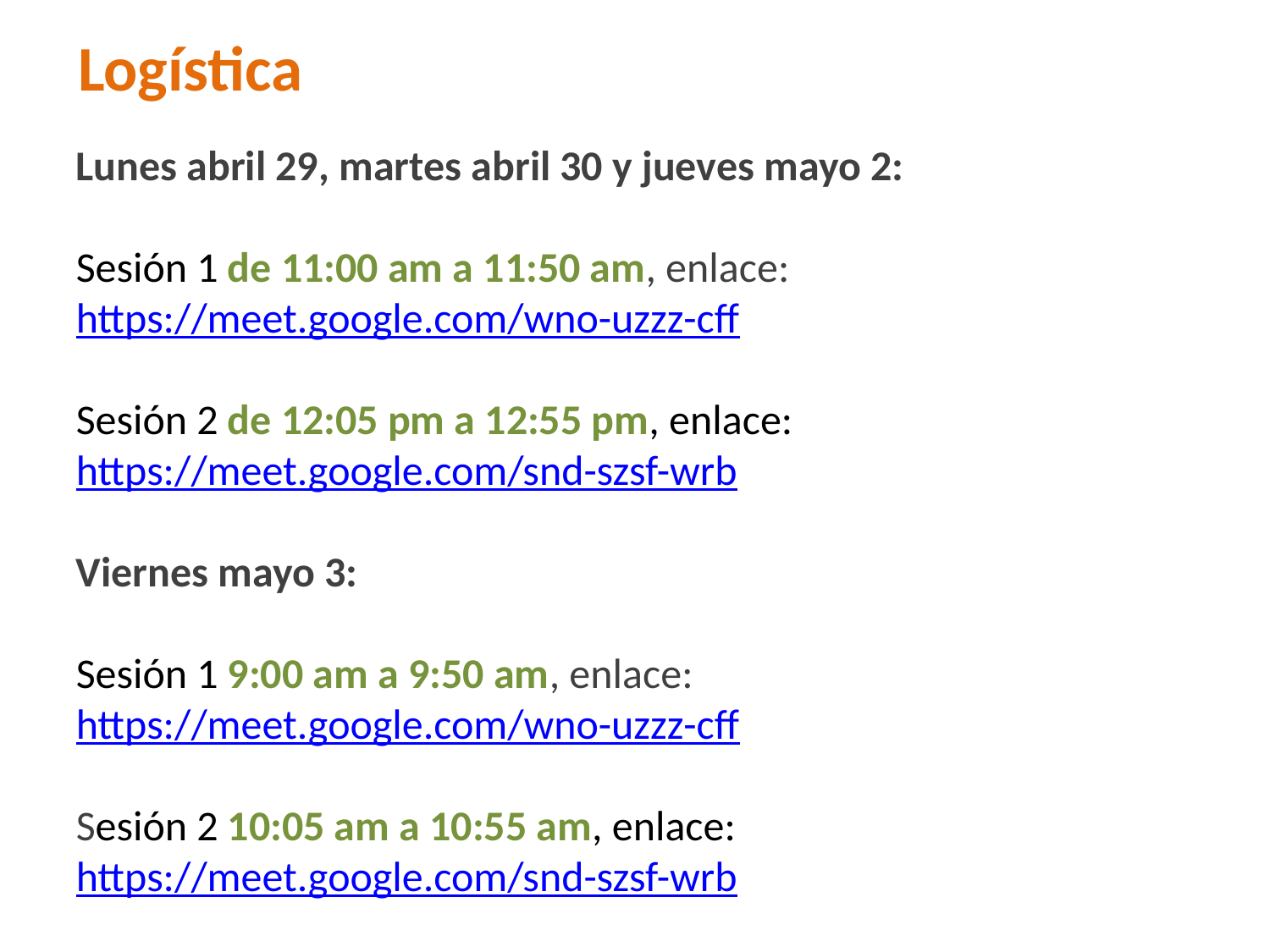

Logística
Lunes abril 29, martes abril 30 y jueves mayo 2:
Sesión 1 de 11:00 am a 11:50 am, enlace: https://meet.google.com/wno-uzzz-cff

Sesión 2 de 12:05 pm a 12:55 pm, enlace: https://meet.google.com/snd-szsf-wrb

Viernes mayo 3:
Sesión 1 9:00 am a 9:50 am, enlace: https://meet.google.com/wno-uzzz-cff

Sesión 2 10:05 am a 10:55 am, enlace: https://meet.google.com/snd-szsf-wrb